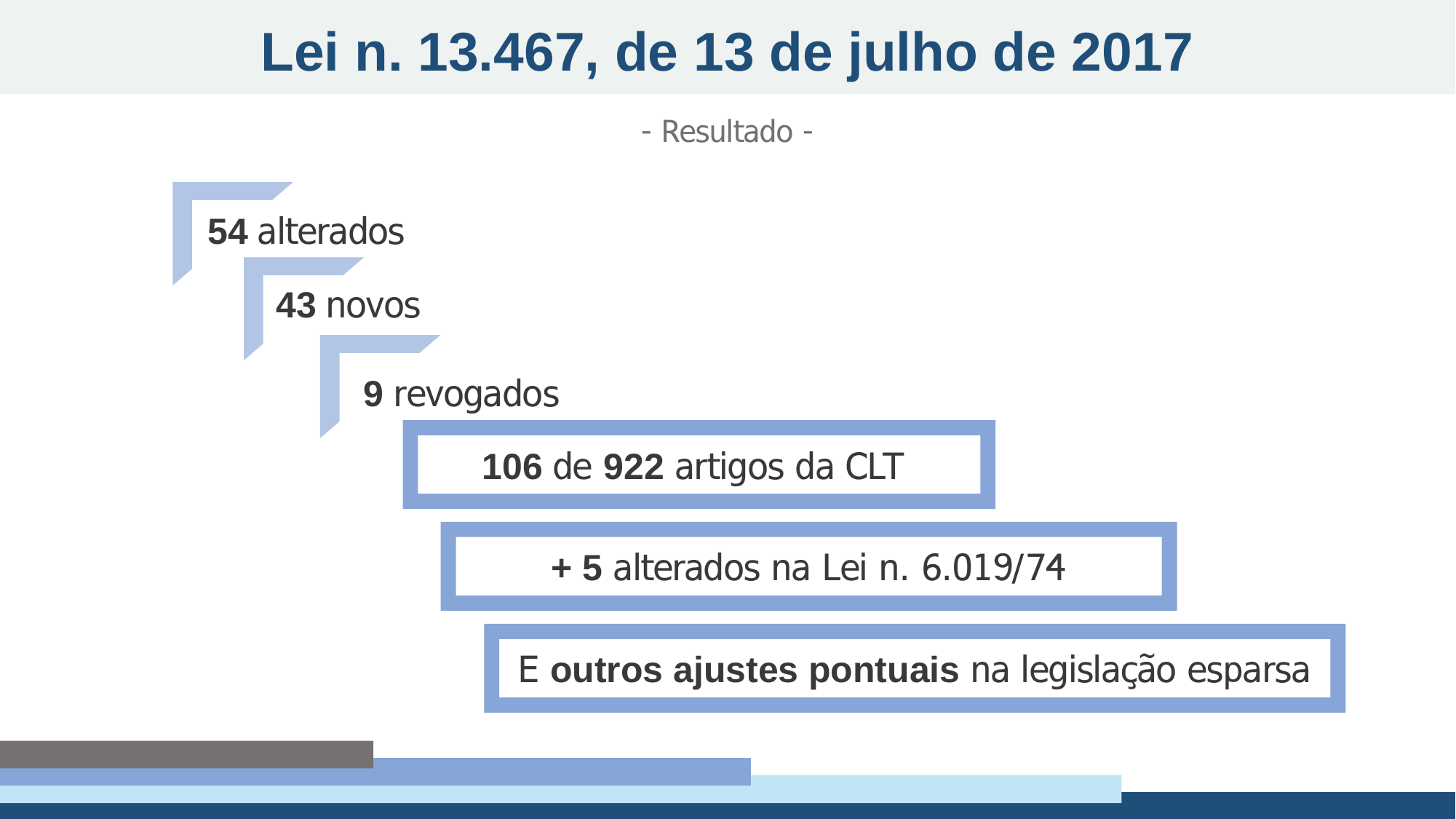

Lei n. 13.467, de 13 de julho de 2017
- Resultado -

54 alterados

43 novos

9 revogados
106 de 922 artigos da CLT
+ 5 alterados na Lei n. 6.019/74
E outros ajustes pontuais na legislação esparsa